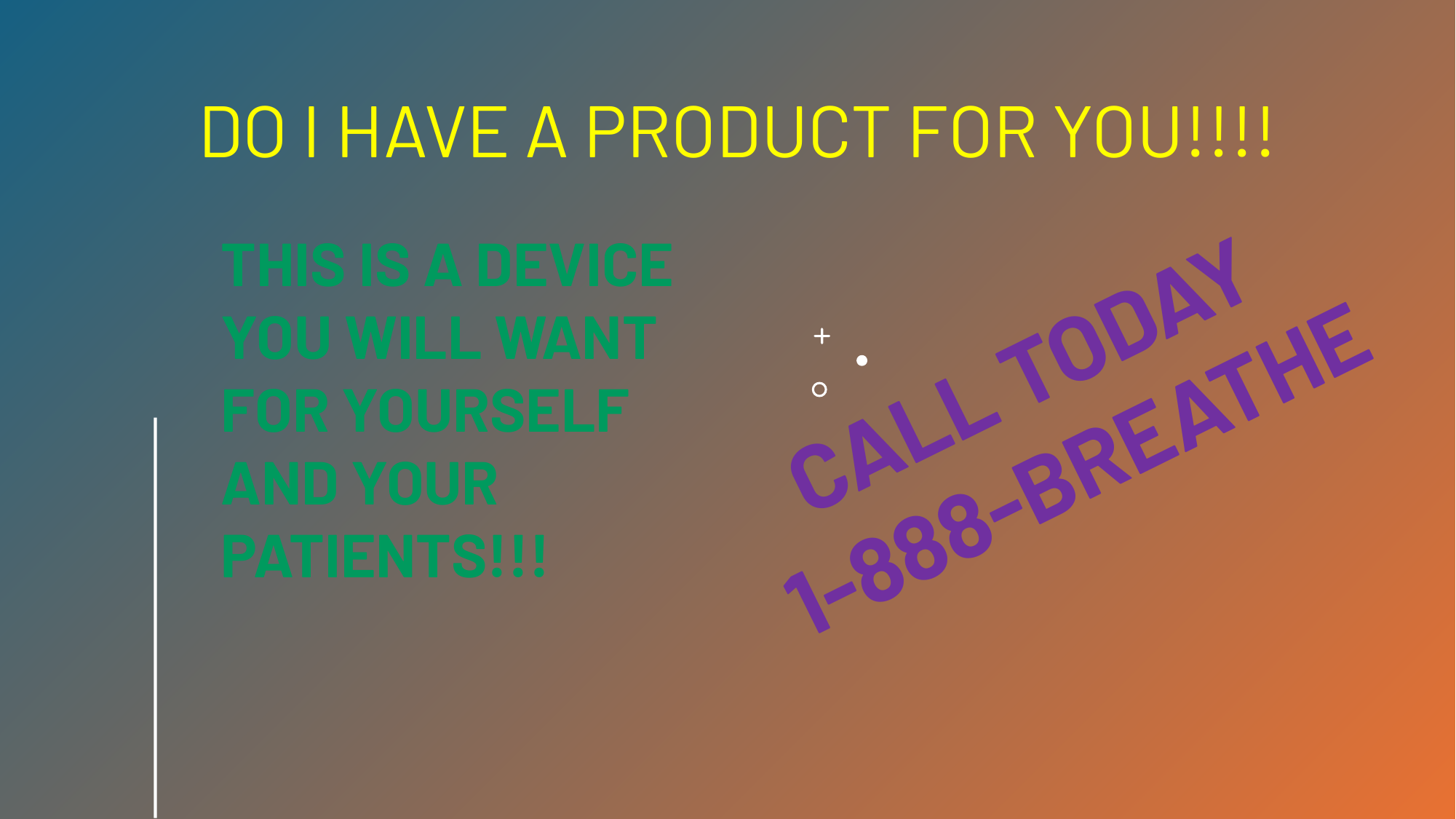

DO I HAVE A PRODUCT FOR YOU!!!!
THIS IS A DEVICE YOU WILL WANT FOR YOURSELF AND YOUR PATIENTS!!!
CALL TODAY
1-888-BREATHE